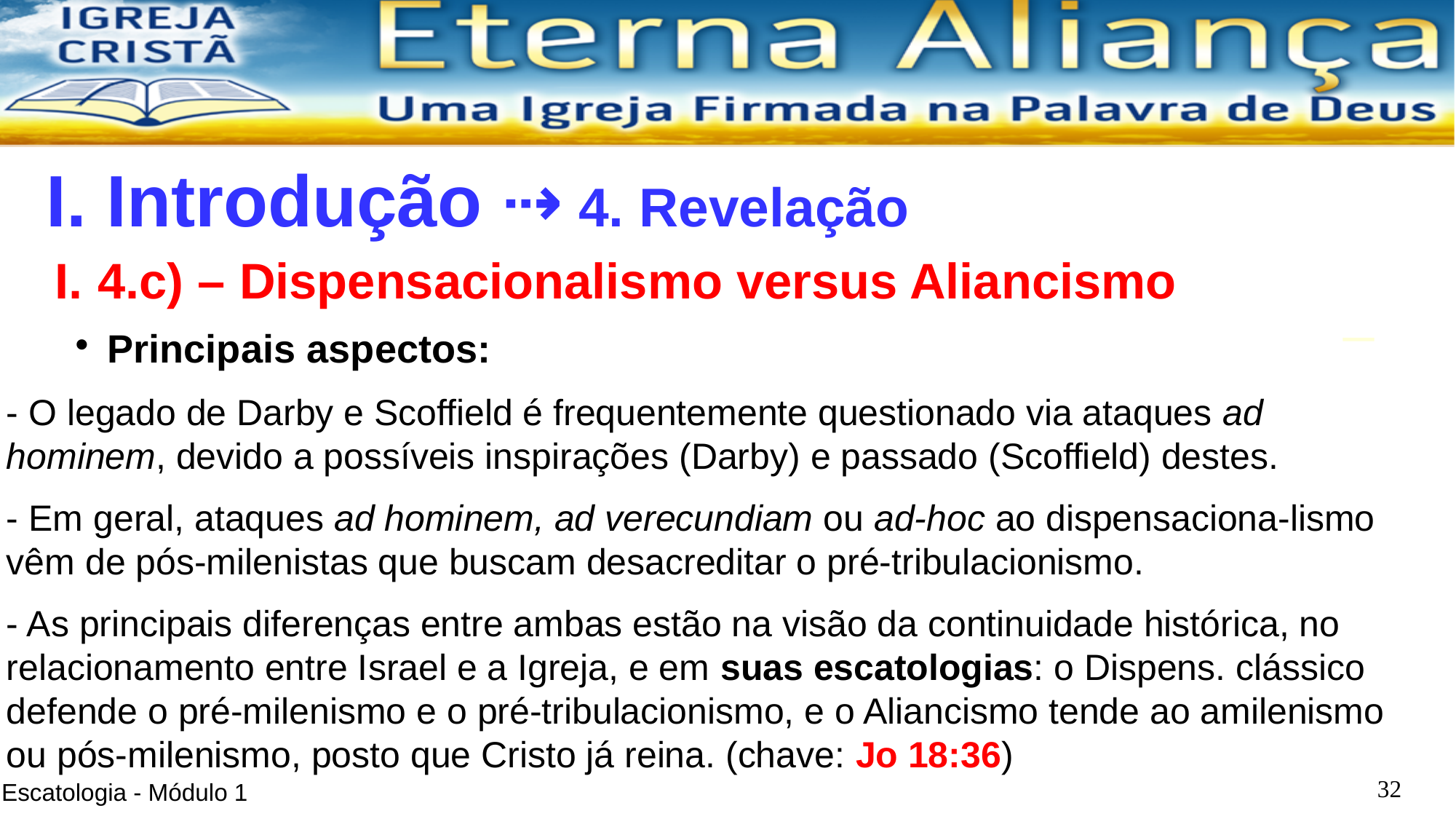

I. Introdução ⇢ 4. Revelação
4.c) – Dispensacionalismo versus Aliancismo
Principais aspectos:
- O legado de Darby e Scoffield é frequentemente questionado via ataques ad hominem, devido a possíveis inspirações (Darby) e passado (Scoffield) destes.
- Em geral, ataques ad hominem, ad verecundiam ou ad-hoc ao dispensaciona-lismo vêm de pós-milenistas que buscam desacreditar o pré-tribulacionismo.
- As principais diferenças entre ambas estão na visão da continuidade histórica, no relacionamento entre Israel e a Igreja, e em suas escatologias: o Dispens. clássico defende o pré-milenismo e o pré-tribulacionismo, e o Aliancismo tende ao amilenismo ou pós-milenismo, posto que Cristo já reina. (chave: Jo 18:36)

32
Escatologia - Módulo 1